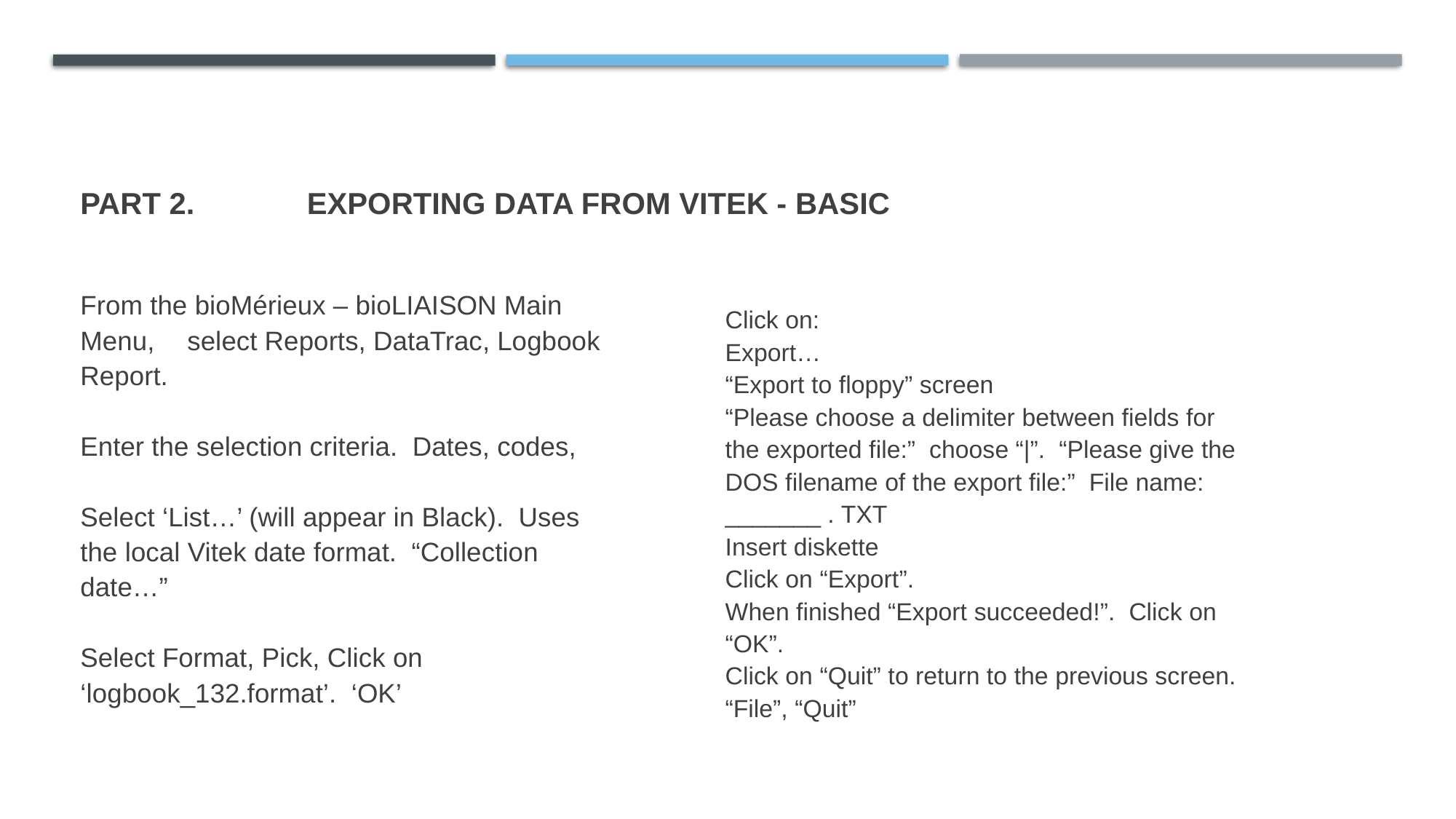

# PART 2. 	 EXPORTING DATA FROM VITEK - Basic
From the bioMérieux – bioLIAISON Main Menu, 	select Reports, DataTrac, Logbook Report.

Enter the selection criteria.  Dates, codes,

Select ‘List…’ (will appear in Black).  Uses the local Vitek date format.  “Collection date…”

Select Format, Pick, Click on ‘logbook_132.format’.  ‘OK’

Click on:
Export…
“Export to floppy” screen
“Please choose a delimiter between fields for the exported file:”  choose “|”.  “Please give the DOS filename of the export file:”  File name:   _______ . TXT
Insert diskette
Click on “Export”.
When finished “Export succeeded!”.  Click on “OK”.
Click on “Quit” to return to the previous screen.
“File”, “Quit”